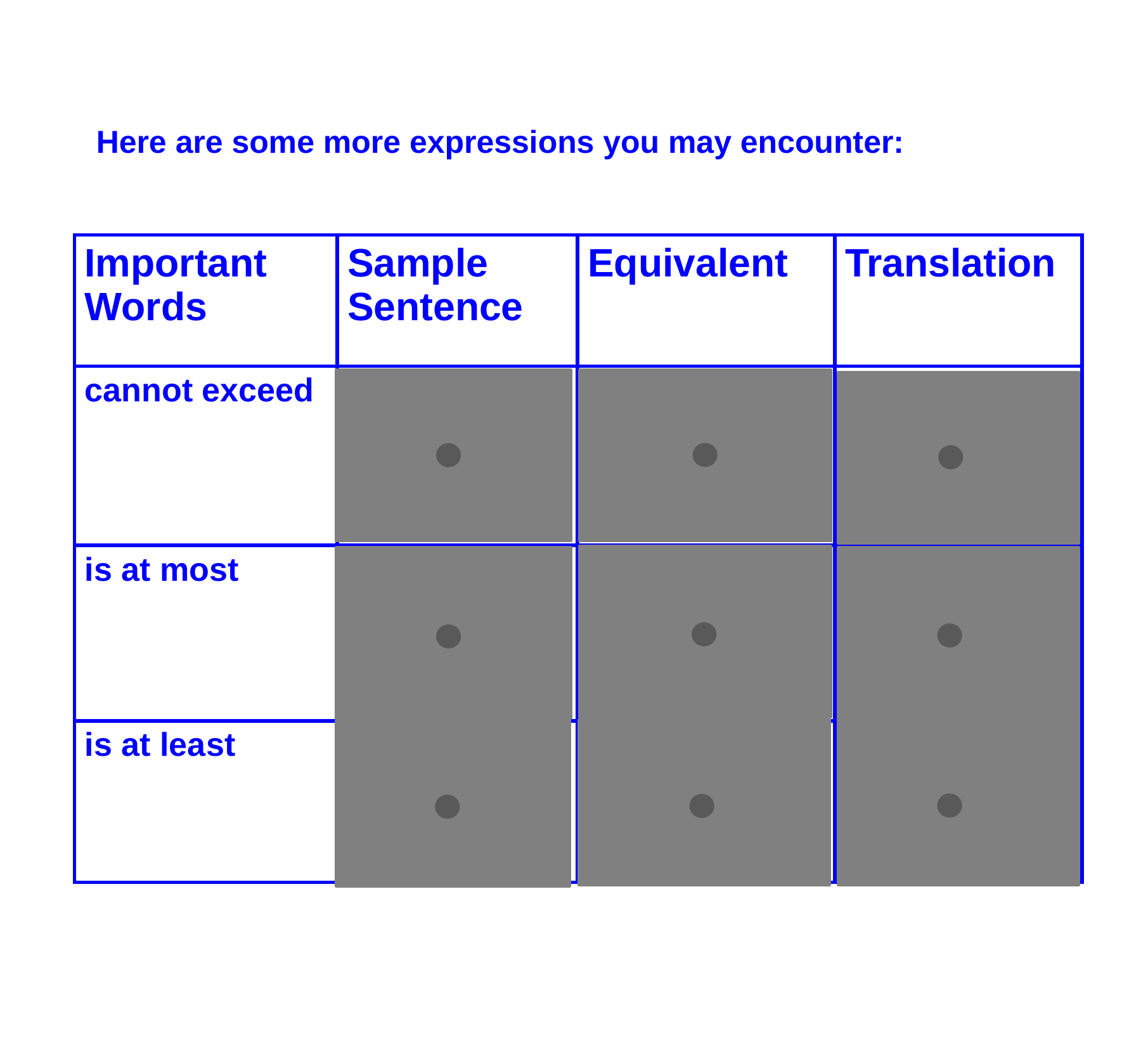

Here are some more expressions you may encounter:
| Important  Words | Sample Sentence | Equivalent | Translation |
| --- | --- | --- | --- |
| cannot exceed | Time cannot exceed 60 minutes. | Time must be less than or equal to 60 minutes. | t < 60 |
| is at most | At most, 7 students were late for class. | Seven or fewer students were late for class. | n < 7 |
| is at least | Bob is at least 14 years old. | Bob's age is greater than or equal to 14. | B > 14 |